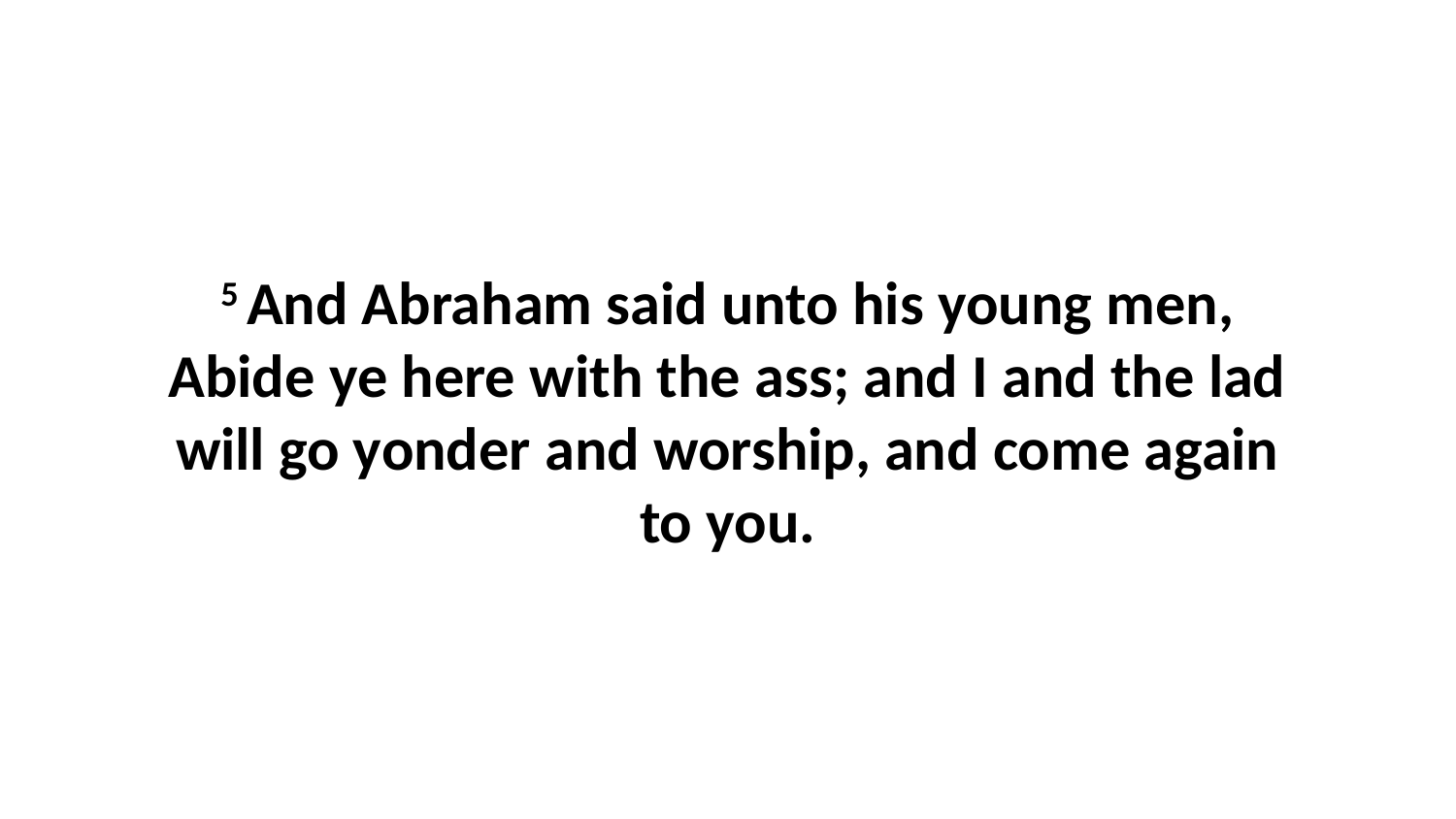

5 And Abraham said unto his young men, Abide ye here with the ass; and I and the lad will go yonder and worship, and come again to you.